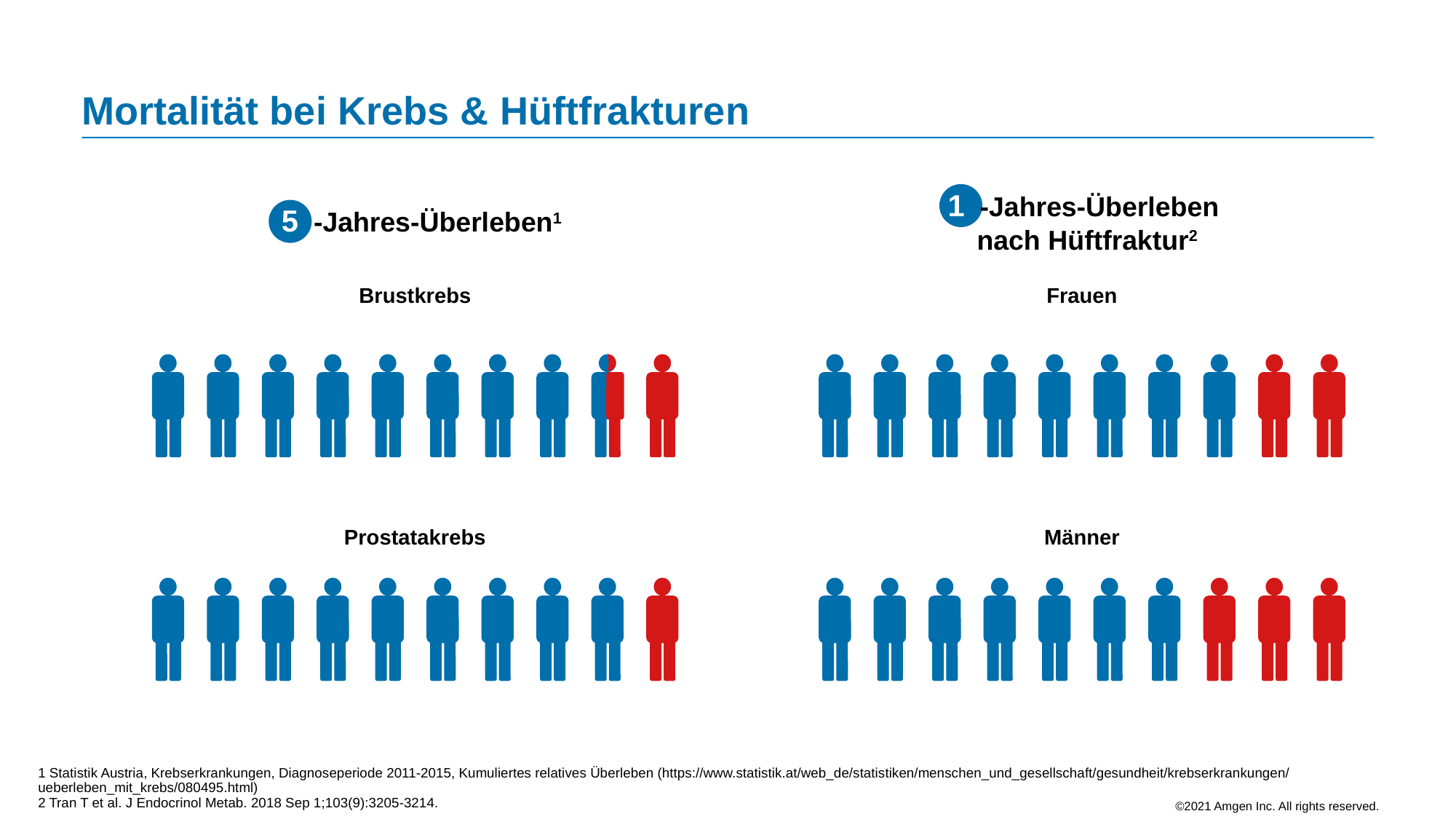

# Mortalität bei Krebs & Hüftfrakturen
1  -Jahres-Überleben
nach Hüftfraktur2

5  -Jahres-Überleben1

Brustkrebs
Frauen

Prostatakrebs
Männer

1 Statistik Austria, Krebserkrankungen, Diagnoseperiode 2011-2015, Kumuliertes relatives Überleben (https://www.statistik.at/web_de/statistiken/menschen_und_gesellschaft/gesundheit/krebserkrankungen/ueberleben_mit_krebs/080495.html)
2 Tran T et al. J Endocrinol Metab. 2018 Sep 1;103(9):3205-3214.